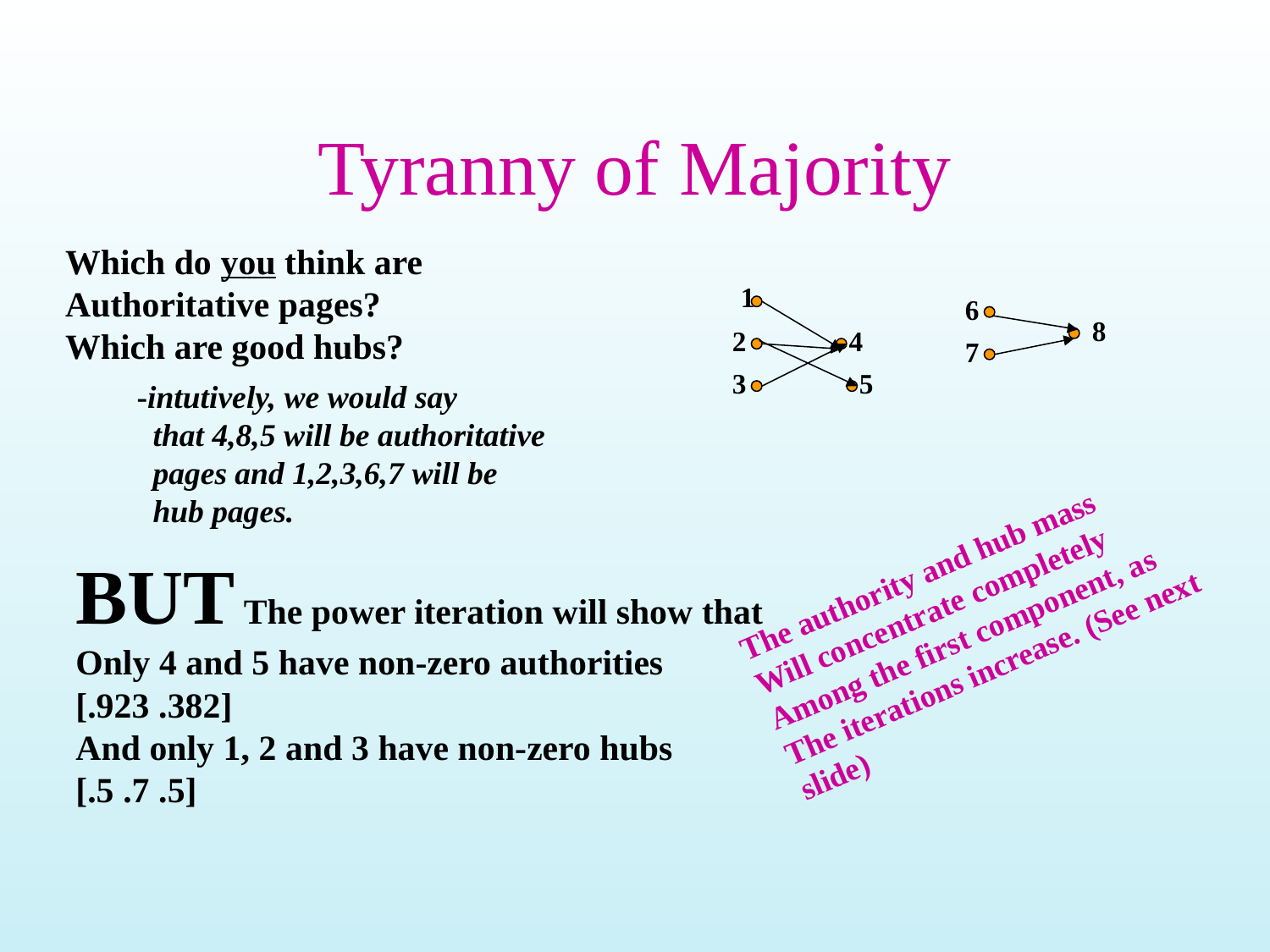

# Tyranny of Majority
Which do you think are
Authoritative pages?
Which are good hubs?
1
6

8
2
4
7

3
5
 -intutively, we would say
   that 4,8,5 will be authoritative
   pages and 1,2,3,6,7 will be
   hub pages.

The authority and hub mass
Will concentrate completely
Among the first component, as
The iterations increase. (See next slide)
BUT The power iteration will show that
Only 4 and 5 have non-zero authorities
[.923 .382]
And only 1, 2 and 3 have non-zero hubs
[.5 .7 .5]